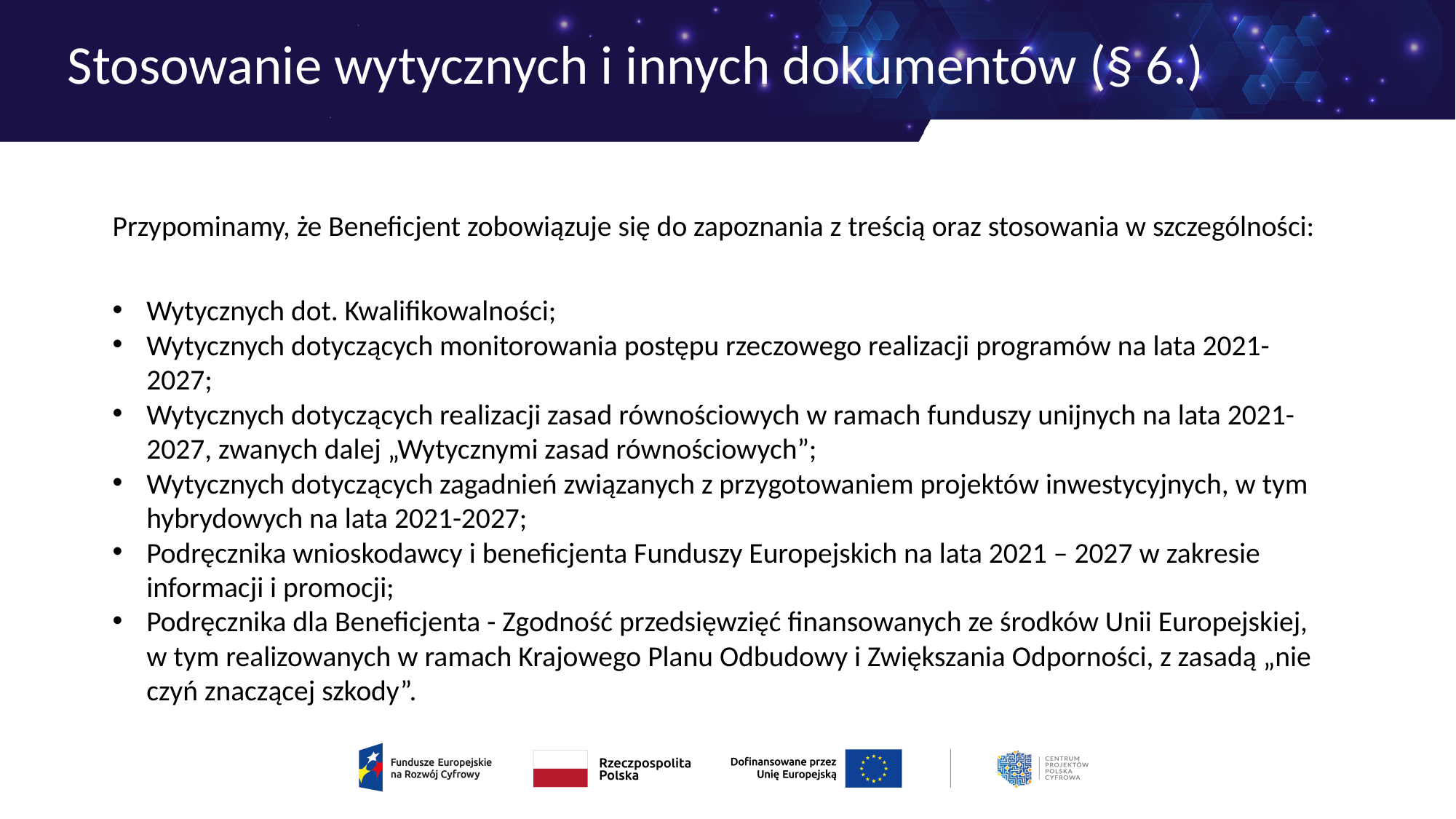

# Stosowanie wytycznych i innych dokumentów (§ 6.)
Przypominamy, że Beneficjent zobowiązuje się do zapoznania z treścią oraz stosowania w szczególności:
Wytycznych dot. Kwalifikowalności;
Wytycznych dotyczących monitorowania postępu rzeczowego realizacji programów na lata 2021-2027;
Wytycznych dotyczących realizacji zasad równościowych w ramach funduszy unijnych na lata 2021-2027, zwanych dalej „Wytycznymi zasad równościowych”;
Wytycznych dotyczących zagadnień związanych z przygotowaniem projektów inwestycyjnych, w tym hybrydowych na lata 2021-2027;
Podręcznika wnioskodawcy i beneficjenta Funduszy Europejskich na lata 2021 – 2027 w zakresie informacji i promocji;
Podręcznika dla Beneficjenta - Zgodność przedsięwzięć finansowanych ze środków Unii Europejskiej, w tym realizowanych w ramach Krajowego Planu Odbudowy i Zwiększania Odporności, z zasadą „nie czyń znaczącej szkody”.